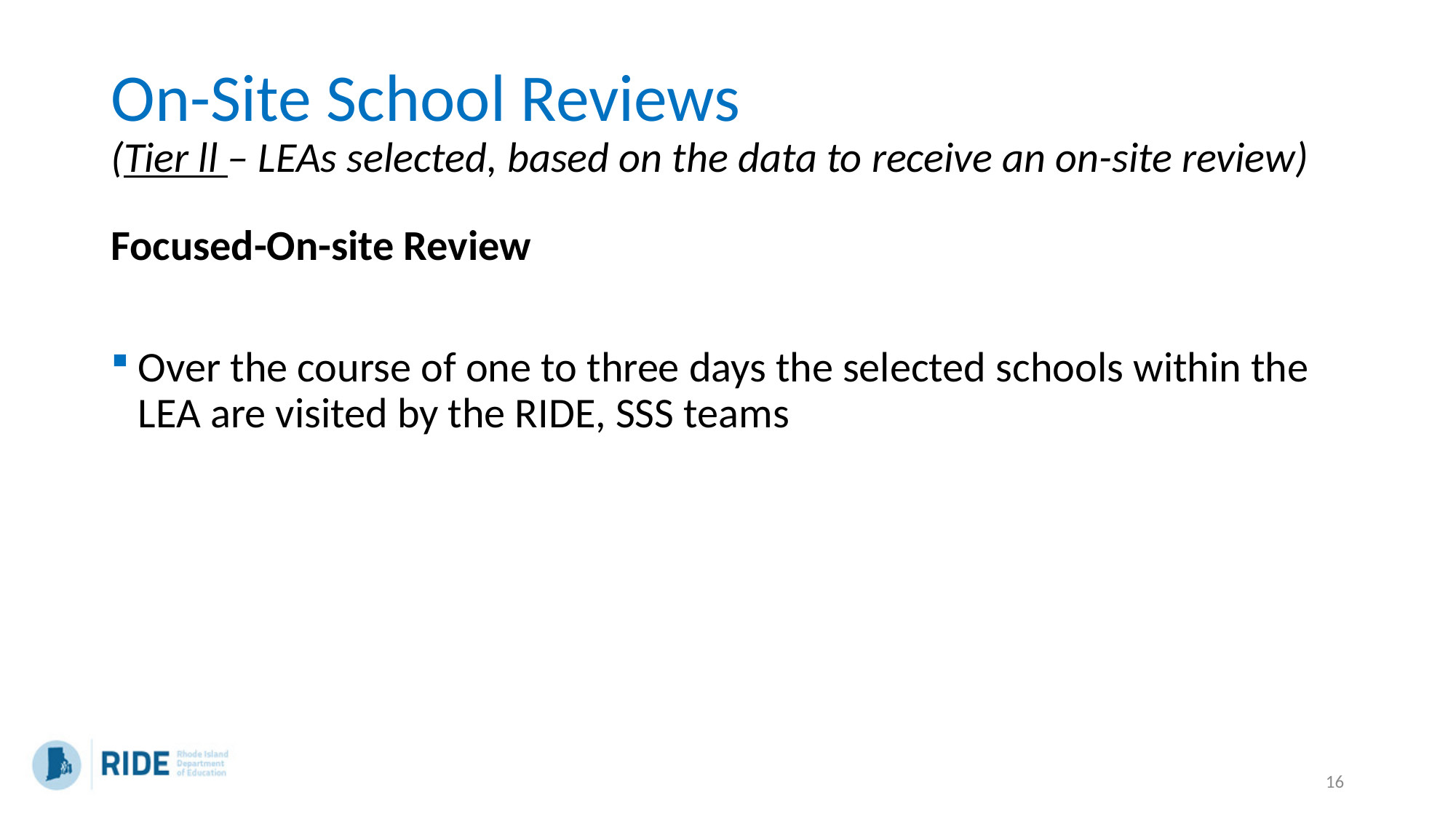

# On-Site School Reviews (Tier ll – LEAs selected, based on the data to receive an on-site review)
Focused-On-site Review

Over the course of one to three days the selected schools within the LEA are visited by the RIDE, SSS teams
16